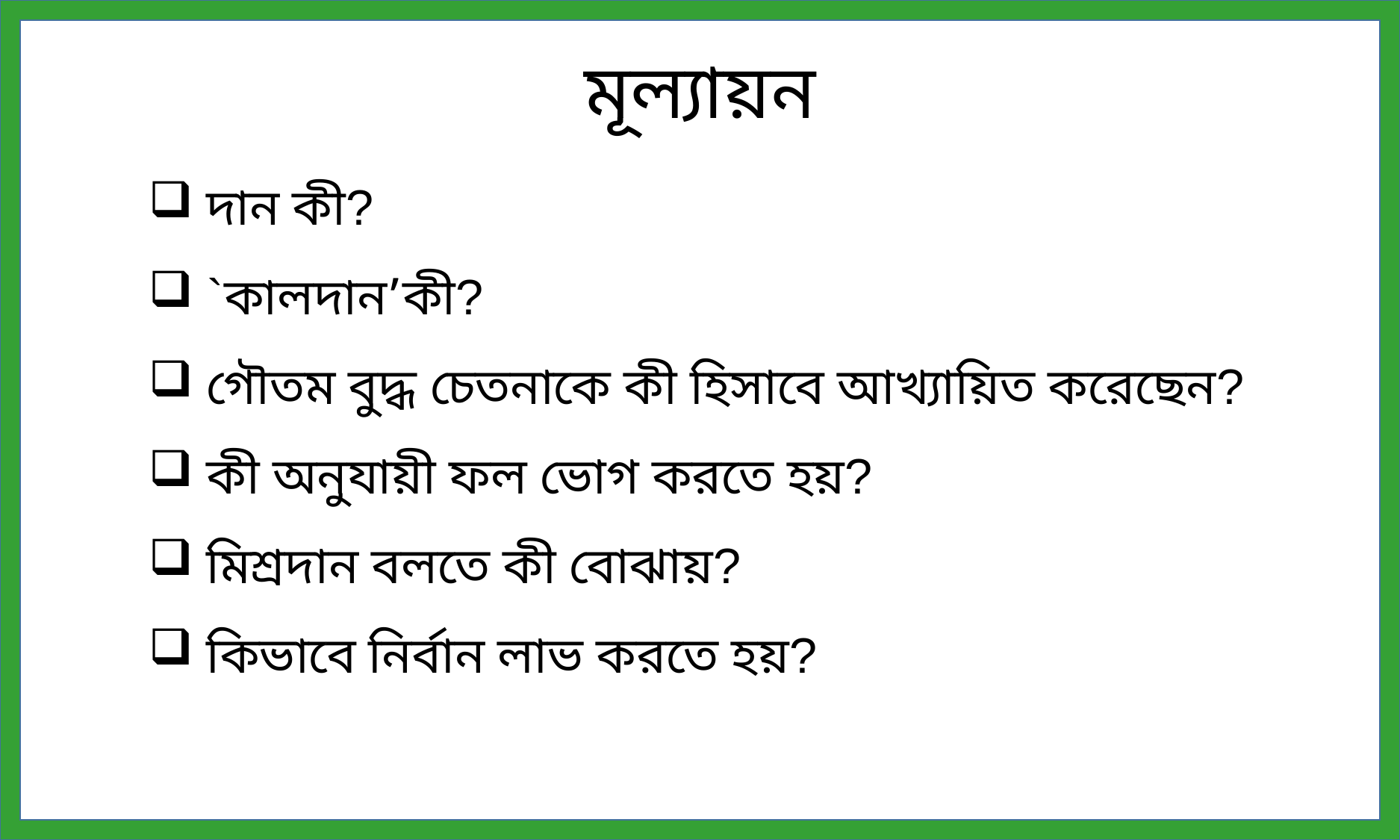

মূল্যায়ন
 দান কী?
 `কালদান’কী?
 গৌতম বুদ্ধ চেতনাকে কী হিসাবে আখ্যায়িত করেছেন?
 কী অনুযায়ী ফল ভোগ করতে হয়?
 মিশ্রদান বলতে কী বোঝায়?
 কিভাবে নির্বান লাভ করতে হয়?